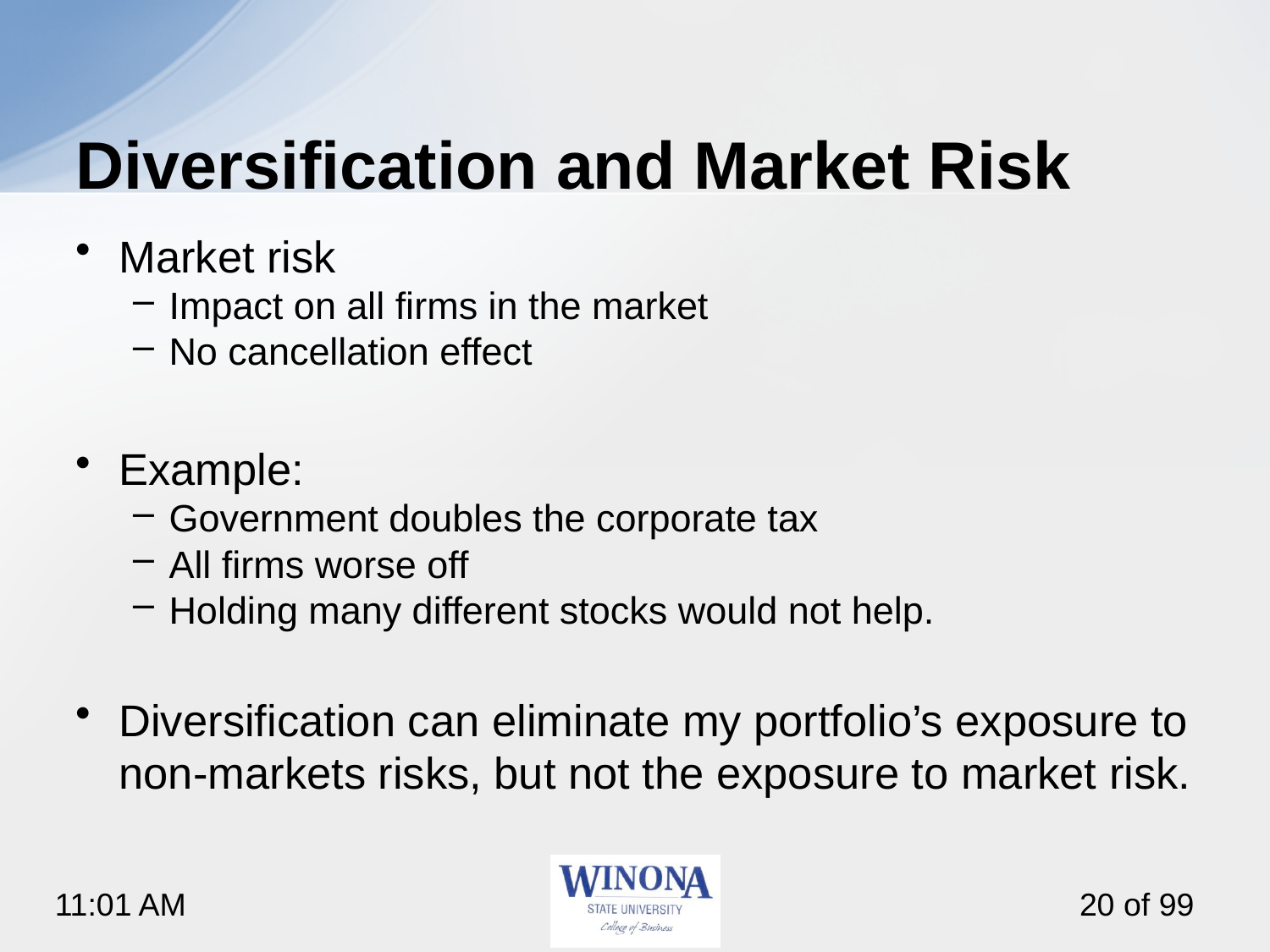

# Diversification and Market Risk
Market risk
Impact on all firms in the market
No cancellation effect

Example:
Government doubles the corporate tax
All firms worse off
Holding many different stocks would not help.

Diversification can eliminate my portfolio’s exposure to non-markets risks, but not the exposure to market risk.